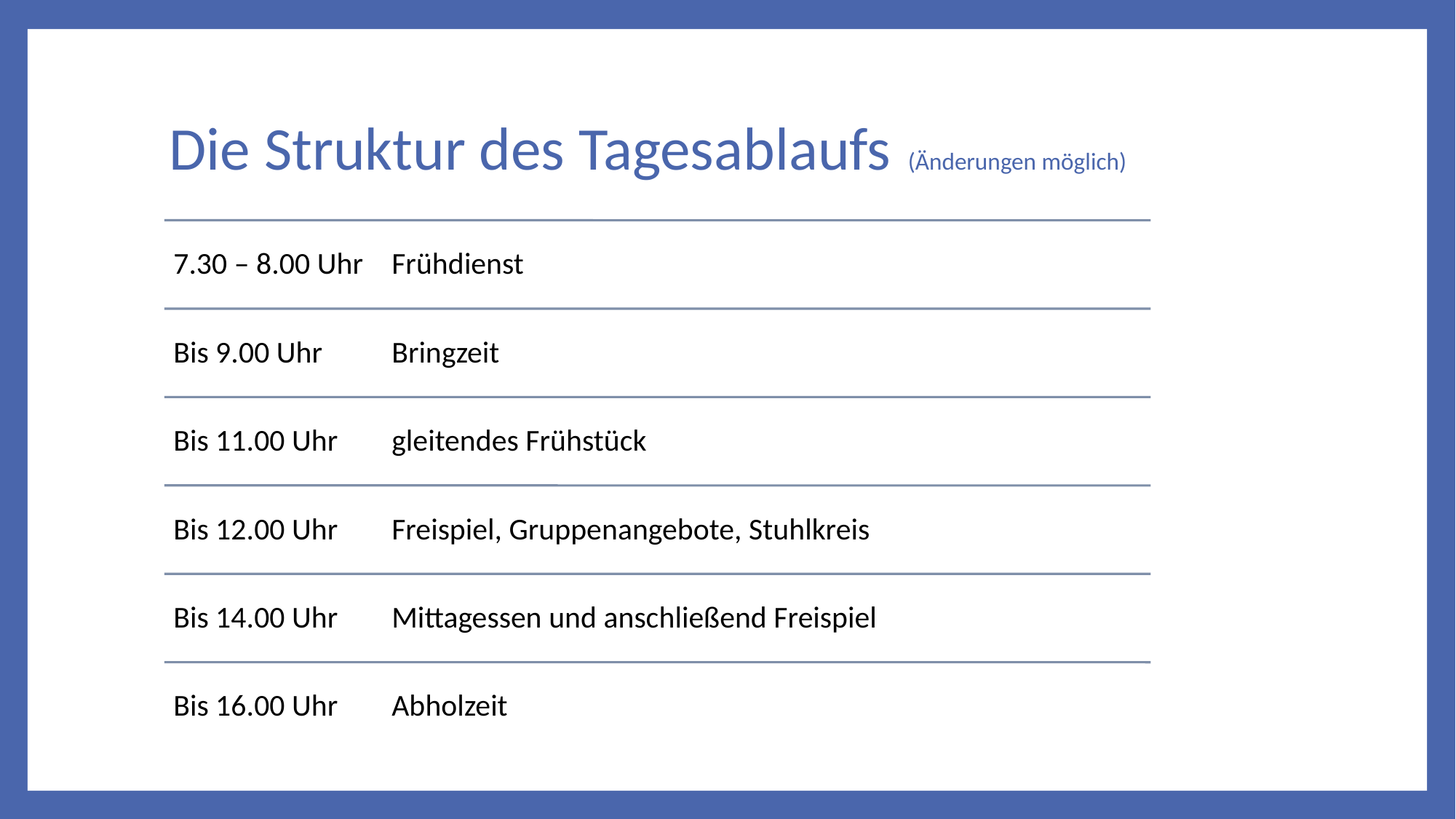

# Die Struktur des Tagesablaufs (Änderungen möglich)
7.30 – 8.00 Uhr 	Frühdienst
Bis 9.00 Uhr 	Bringzeit
Bis 11.00 Uhr	gleitendes Frühstück
Bis 12.00 Uhr	Freispiel, Gruppenangebote, Stuhlkreis
Bis 14.00 Uhr 	Mittagessen und anschließend Freispiel
Bis 16.00 Uhr 	Abholzeit